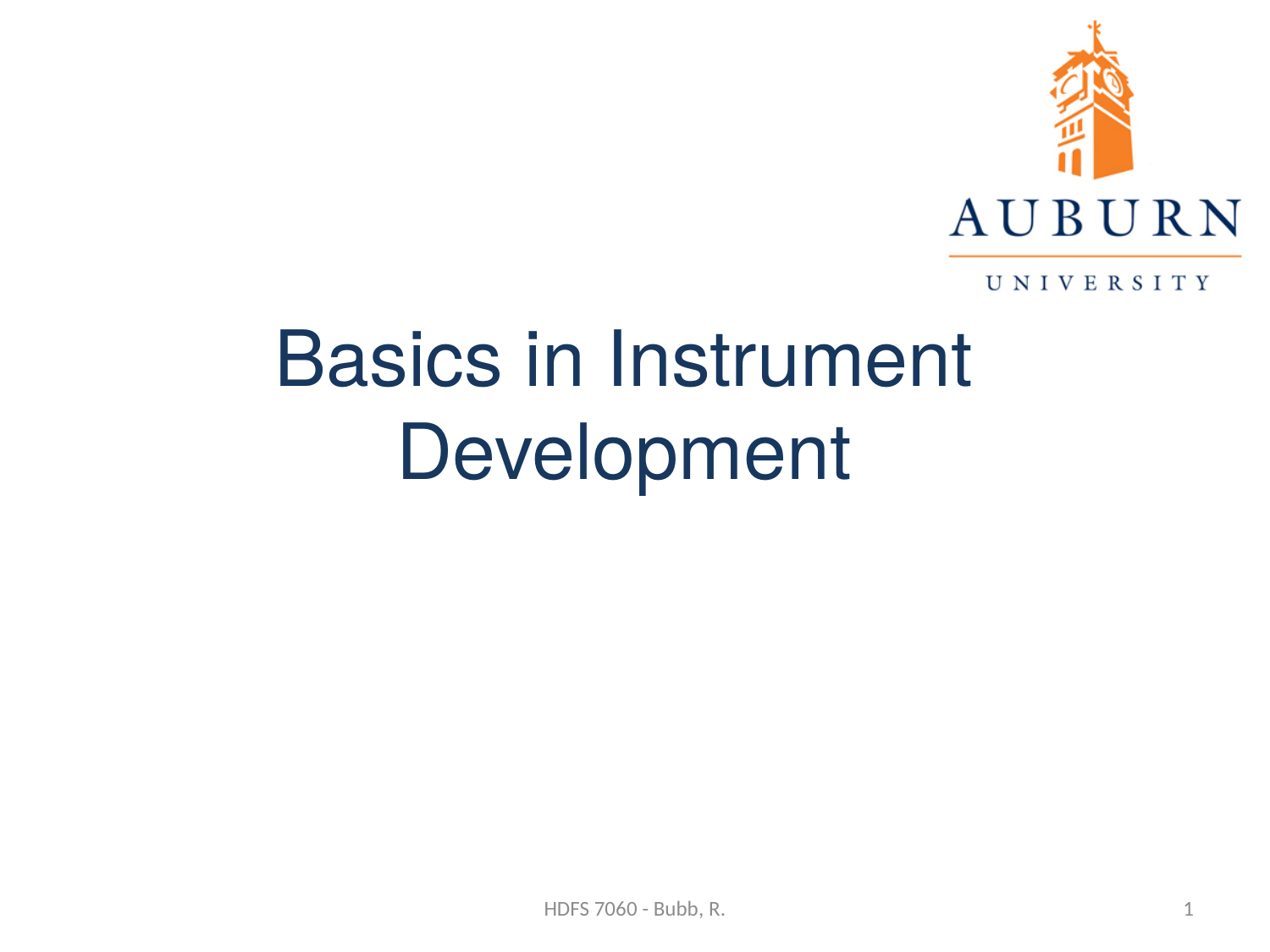

Statistics for the Behavioral Sciences
# Basics in Instrument Development
HDFS 7060 - Bubb, R.
1